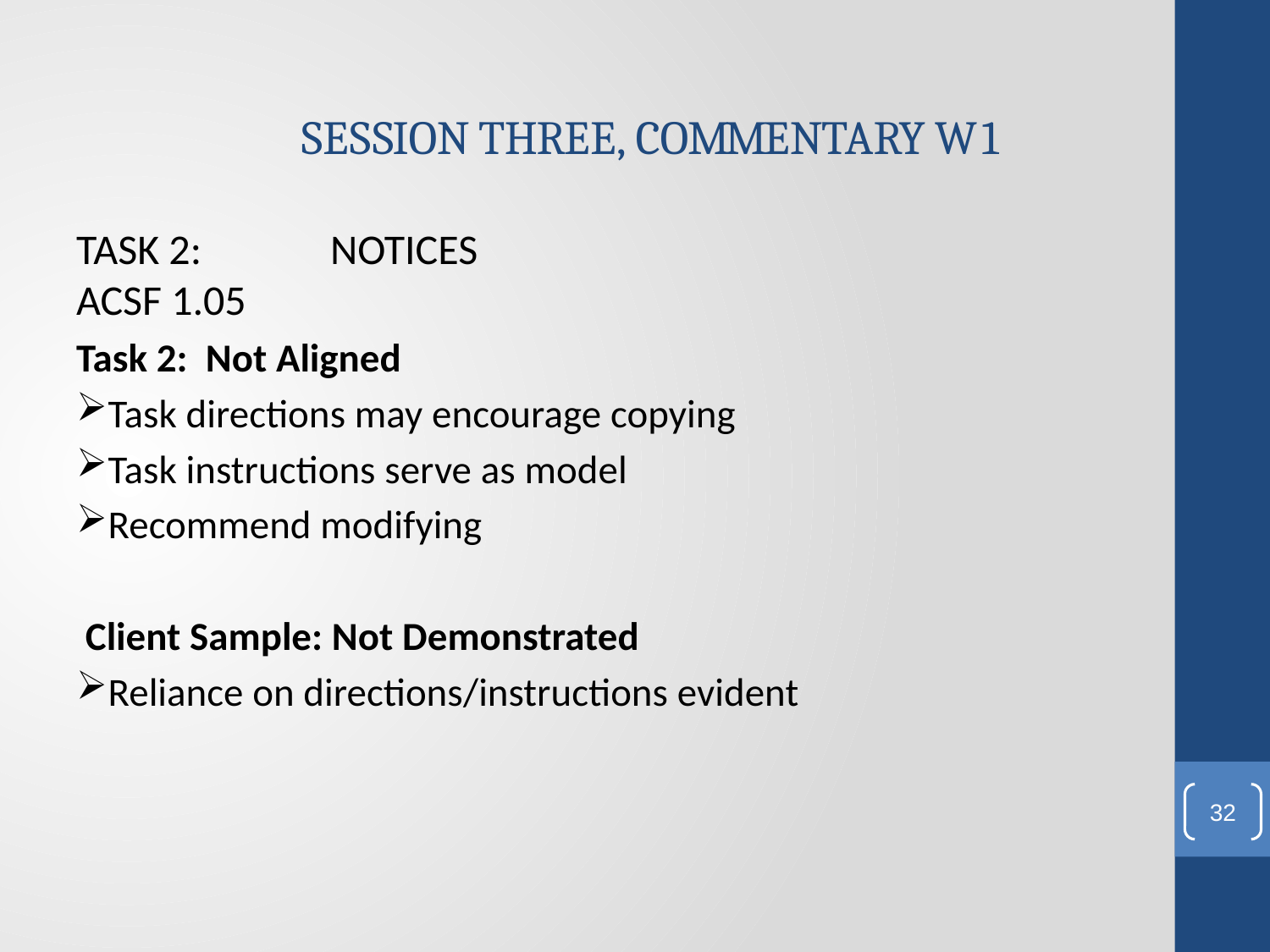

# SESSION THREE, COMMENTARY W1
TASK 2:		NOTICES					ACSF 1.05
Task 2:  Not Aligned
Task directions may encourage copying
Task instructions serve as model
Recommend modifying

 Client Sample: Not Demonstrated
Reliance on directions/instructions evident
32